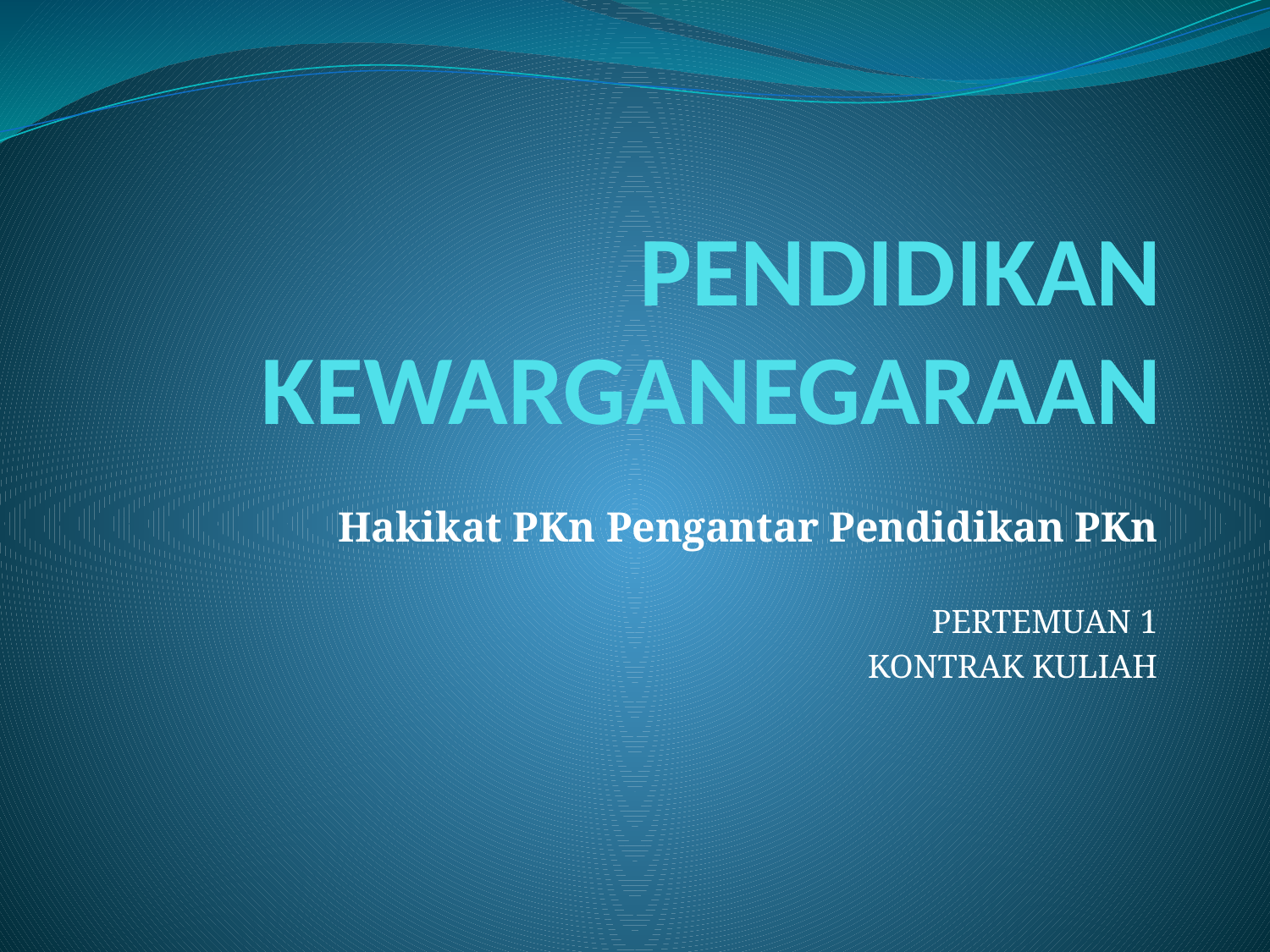

# PENDIDIKAN KEWARGANEGARAAN

Hakikat PKn Pengantar Pendidikan PKn

PERTEMUAN 1
KONTRAK KULIAH